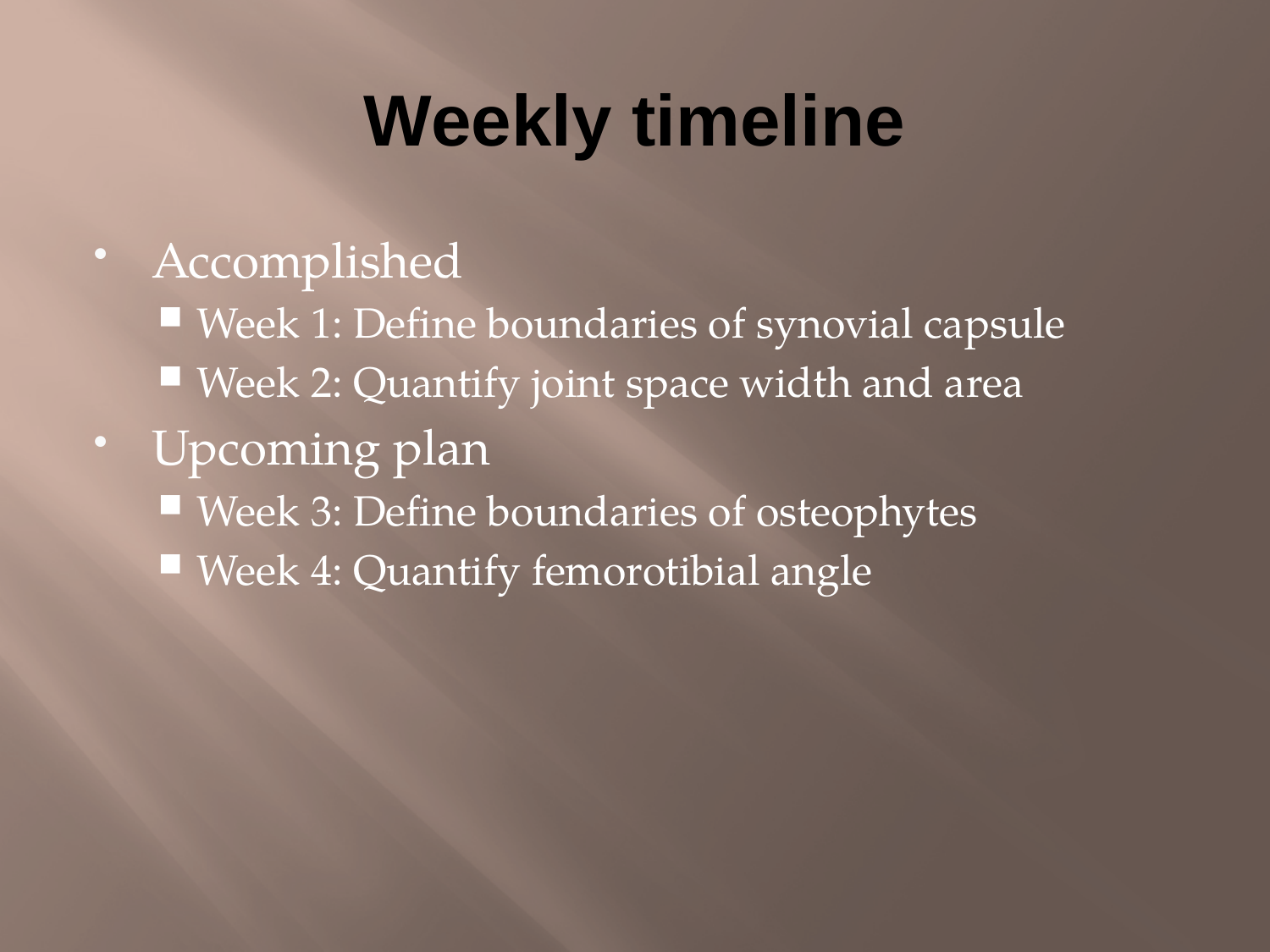

# Weekly timeline
Accomplished
Week 1: Define boundaries of synovial capsule
Week 2: Quantify joint space width and area
Upcoming plan
Week 3: Define boundaries of osteophytes
Week 4: Quantify femorotibial angle